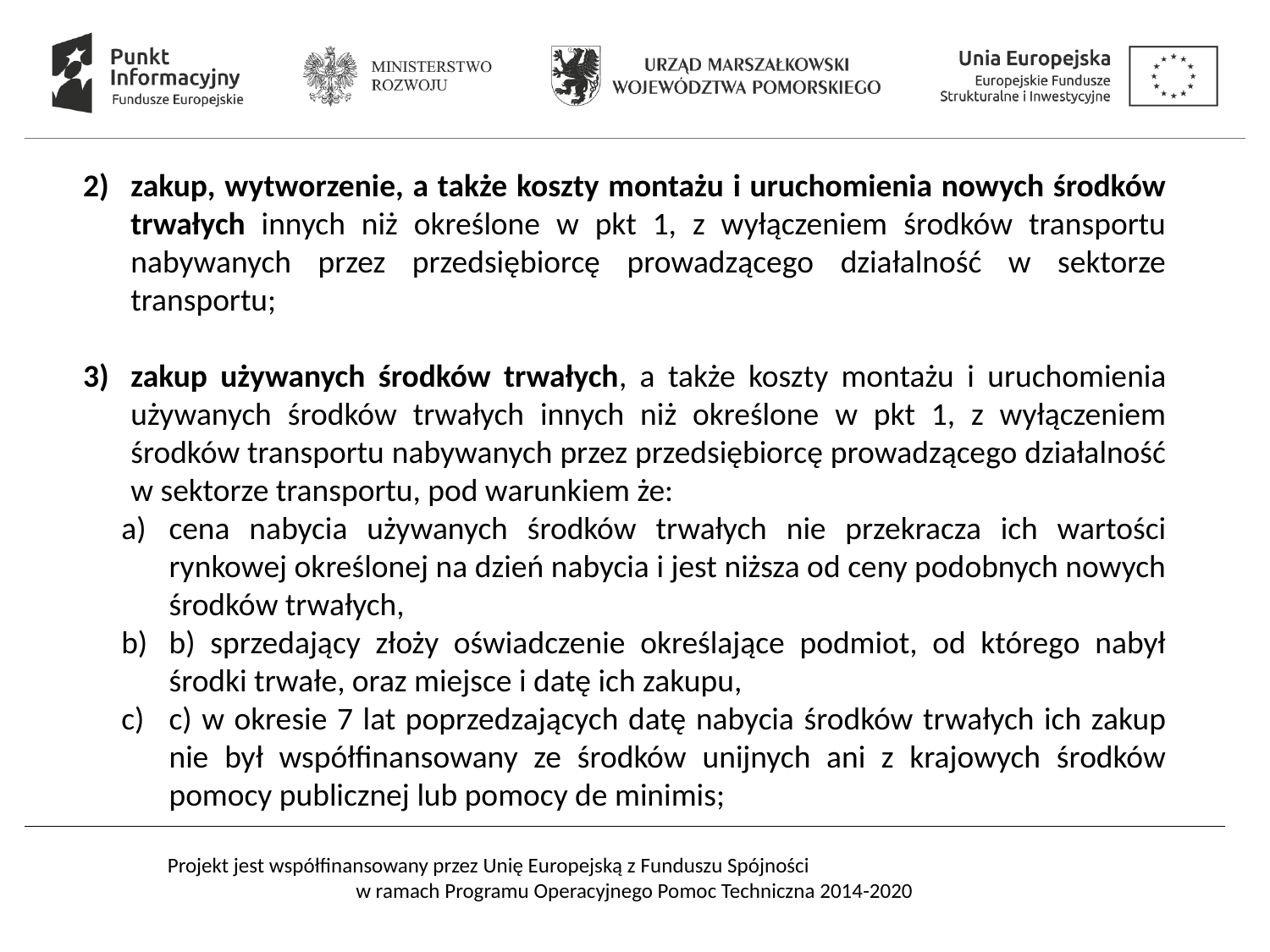

zakup, wytworzenie, a także koszty montażu i uruchomienia nowych środków trwałych innych niż określone w pkt 1, z wyłączeniem środków transportu nabywanych przez przedsiębiorcę prowadzącego działalność w sektorze transportu;

zakup używanych środków trwałych, a także koszty montażu i uruchomienia używanych środków trwałych innych niż określone w pkt 1, z wyłączeniem środków transportu nabywanych przez przedsiębiorcę prowadzącego działalność w sektorze transportu, pod warunkiem że:
cena nabycia używanych środków trwałych nie przekracza ich wartości rynkowej określonej na dzień nabycia i jest niższa od ceny podobnych nowych środków trwałych,
b) sprzedający złoży oświadczenie określające podmiot, od którego nabył środki trwałe, oraz miejsce i datę ich zakupu,
c) w okresie 7 lat poprzedzających datę nabycia środków trwałych ich zakup nie był współfinansowany ze środków unijnych ani z krajowych środków pomocy publicznej lub pomocy de minimis;